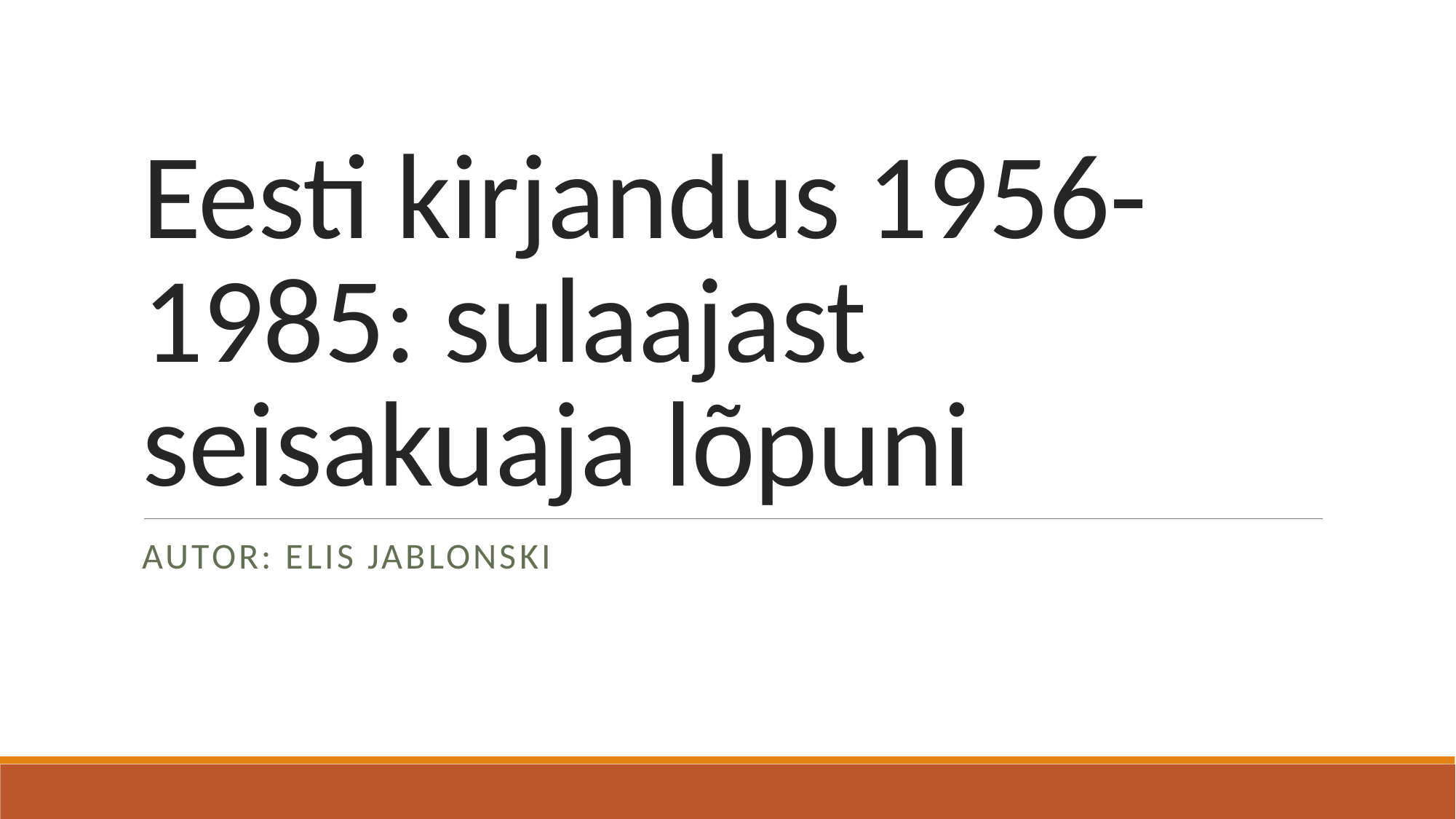

# Eesti kirjandus 1956-1985: sulaajast seisakuaja lõpuni
Autor: Elis Jablonski